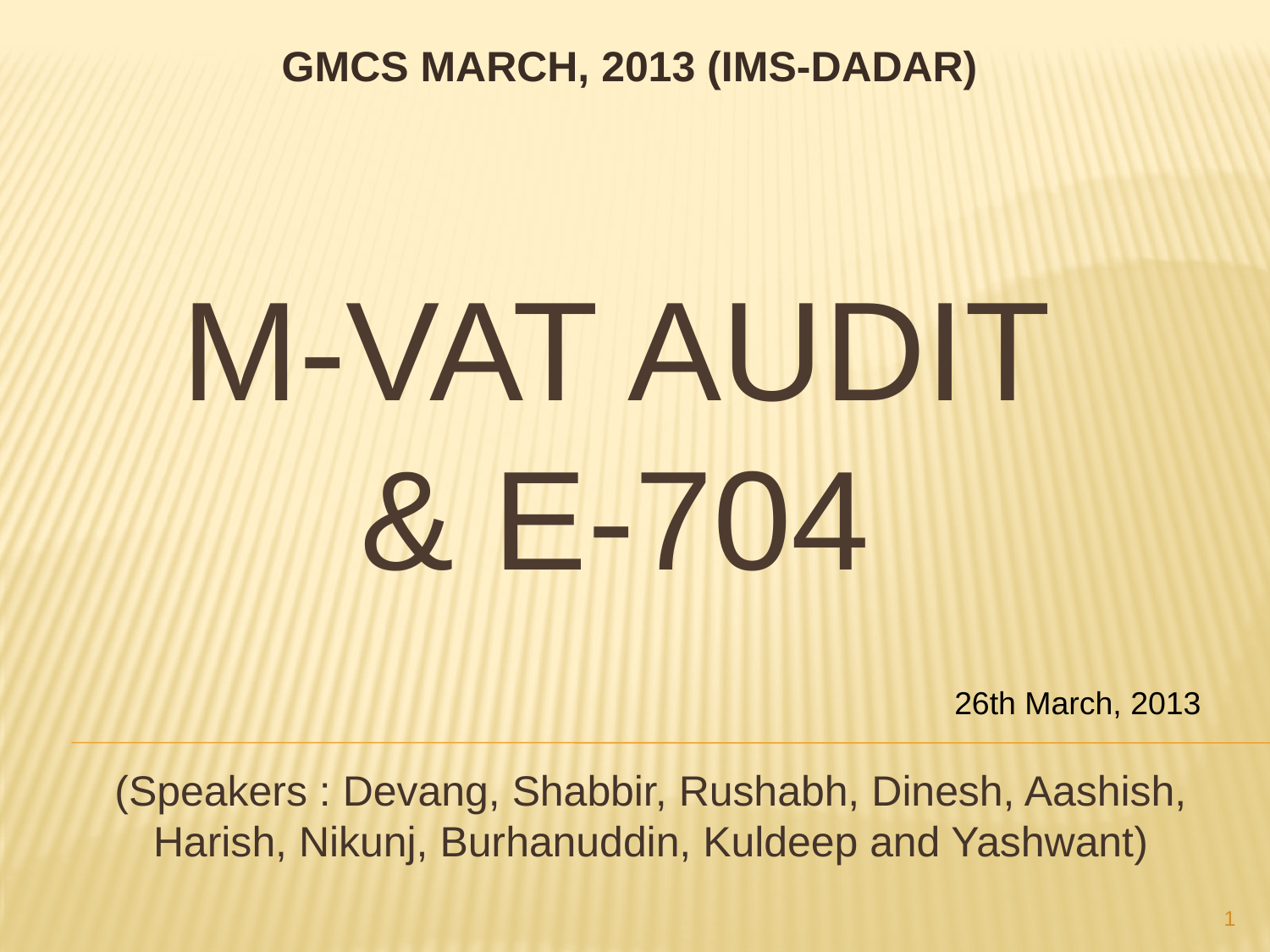

GMCS MARCH, 2013 (IMS-DADAR)
# M-vat audit & e-704
26th March, 2013
(Speakers : Devang, Shabbir, Rushabh, Dinesh, Aashish, Harish, Nikunj, Burhanuddin, Kuldeep and Yashwant)

1